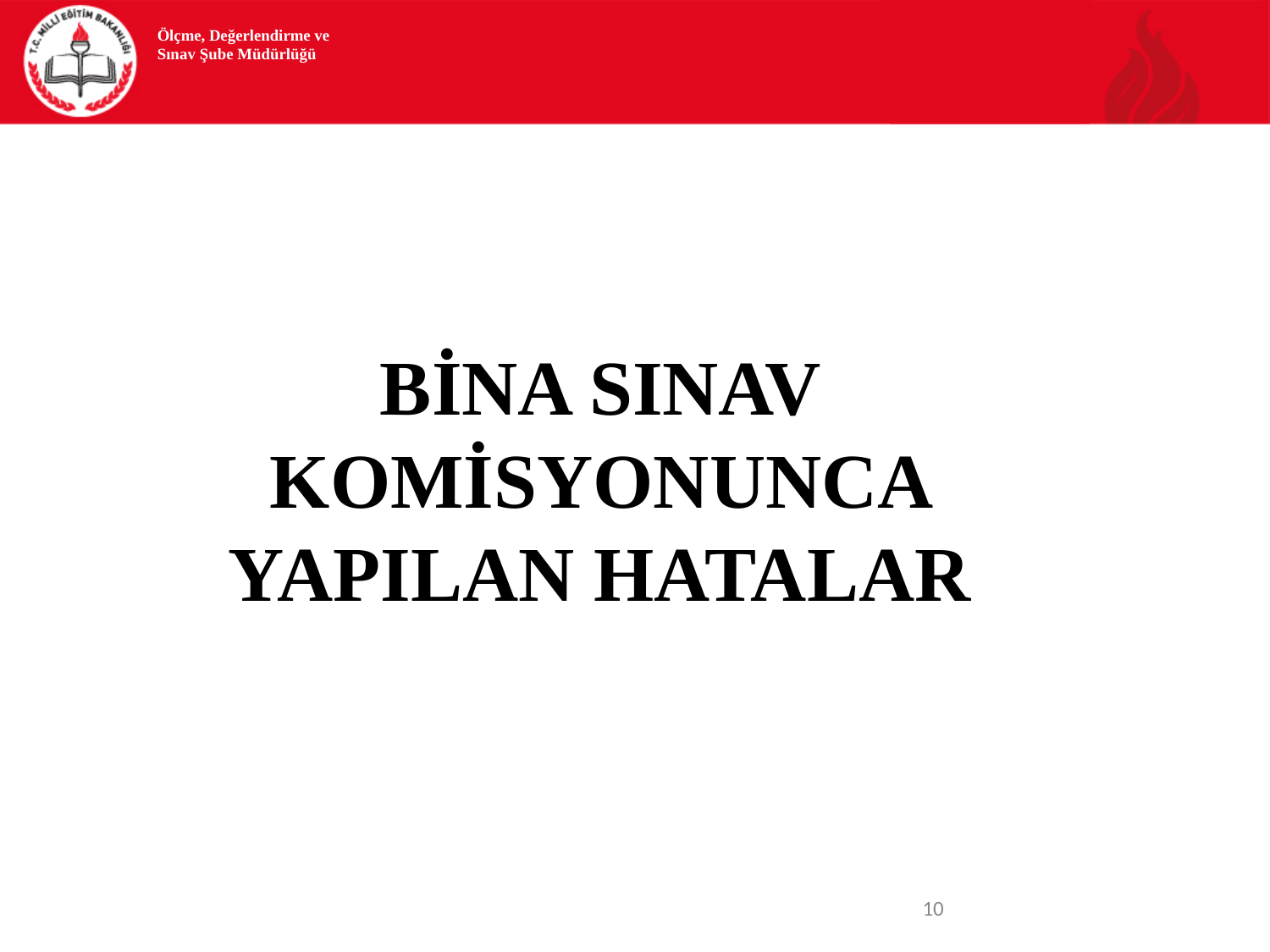

Ölçme, Değerlendirme ve Sınav Şube Müdürlüğü

BİNA SINAV KOMİSYONUNCA YAPILAN HATALAR
10